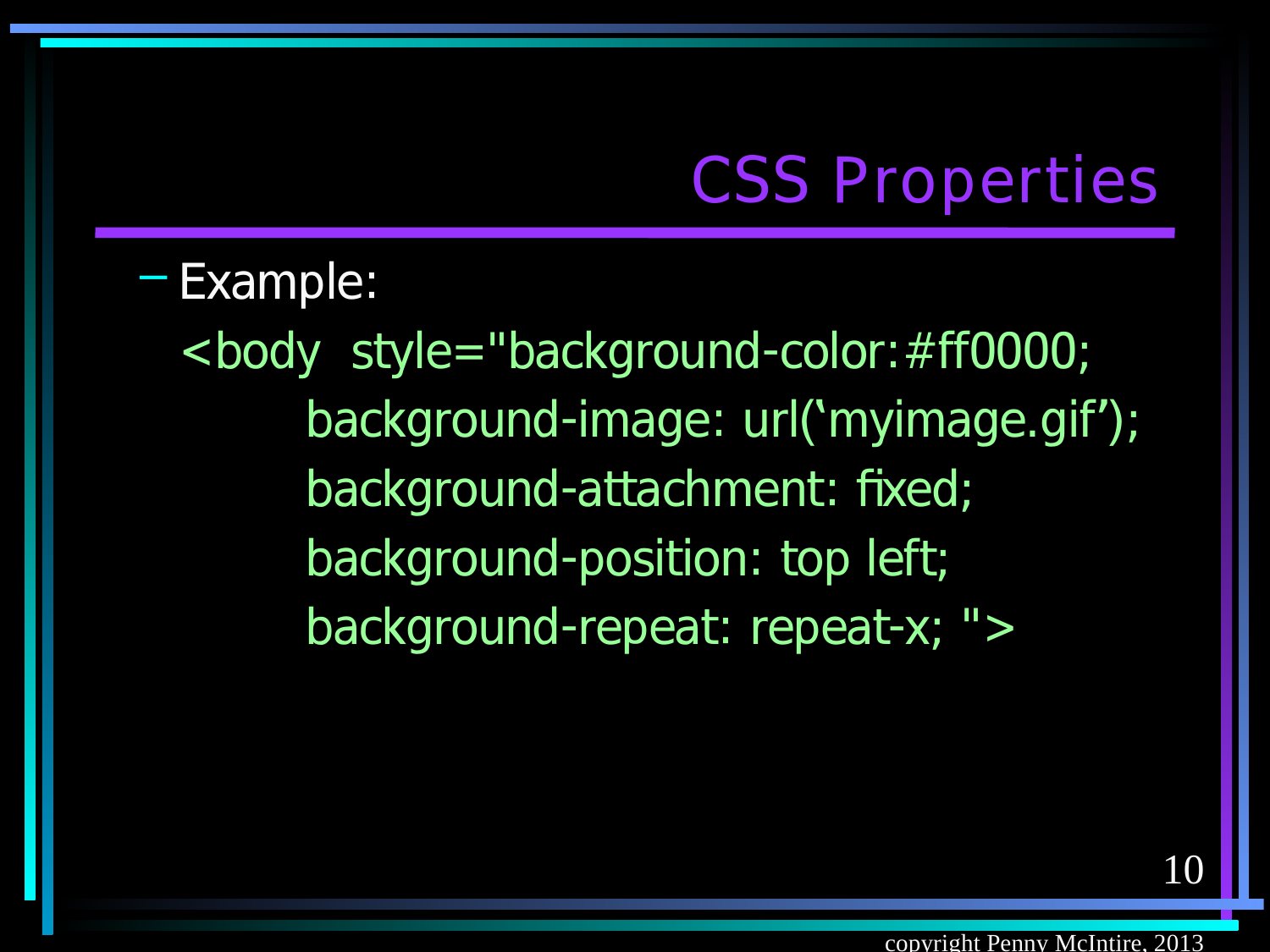

# CSS Properties
Example:
	<body  style="background-color:#ff0000;
		background-image: url(‘myimage.gif’);
		background-attachment: fixed;
		background-position: top left;
		background-repeat: repeat-x; ">
10
copyright Penny McIntire, 2013